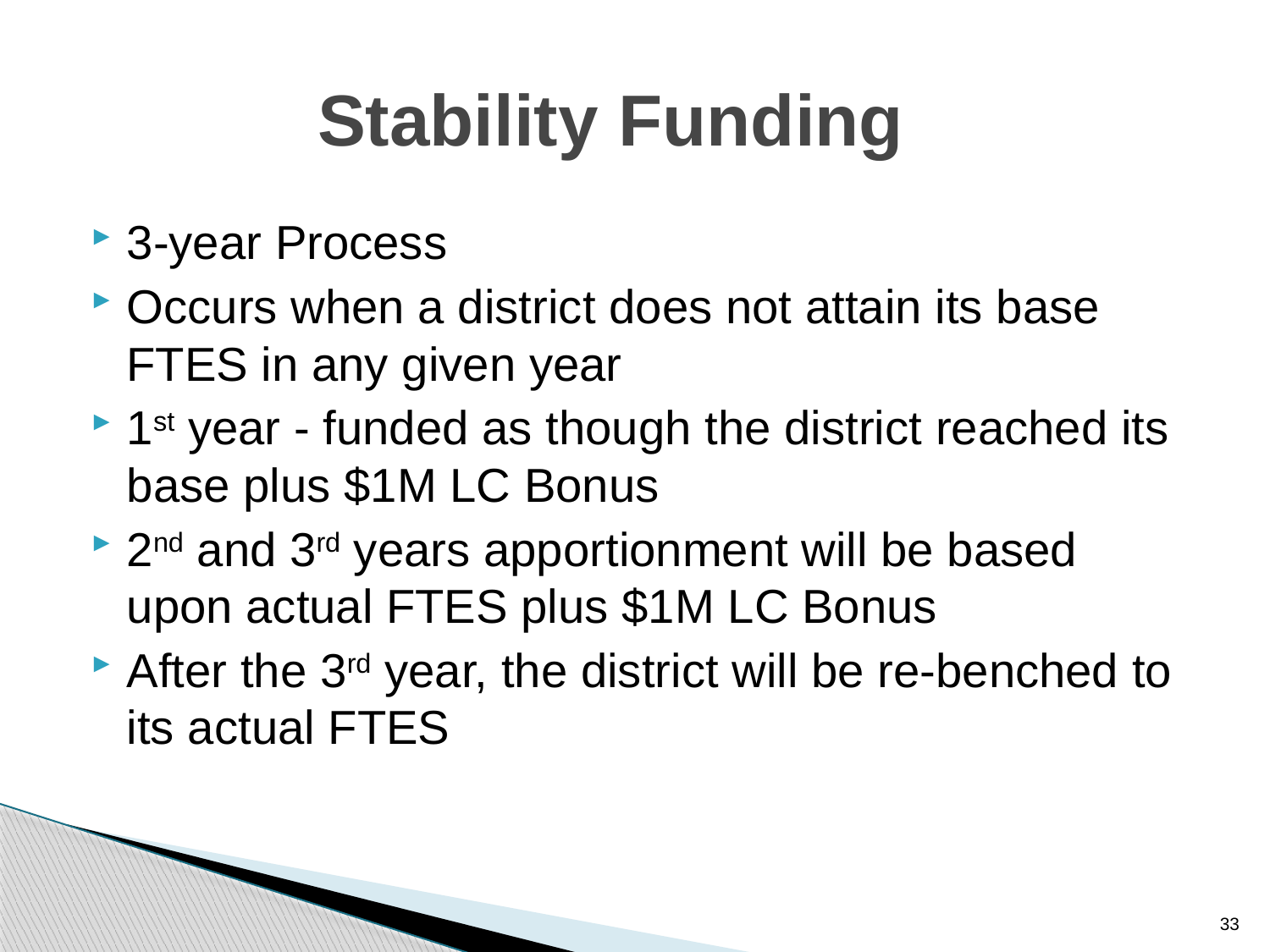

# Stability Funding
3-year Process
Occurs when a district does not attain its base FTES in any given year
1st year - funded as though the district reached its base plus $1M LC Bonus
2nd and 3rd years apportionment will be based upon actual FTES plus $1M LC Bonus
After the 3rd year, the district will be re-benched to its actual FTES
33